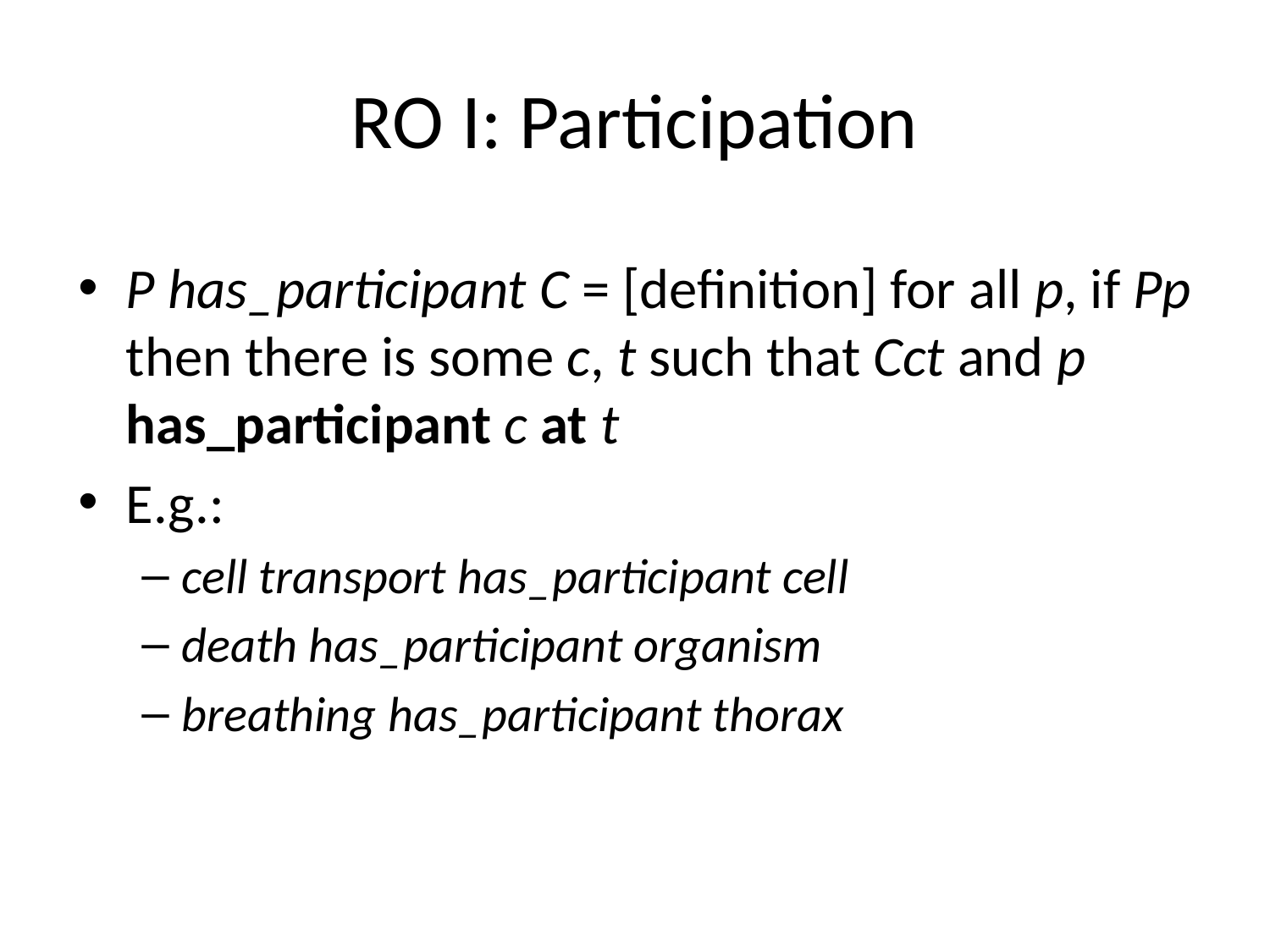

# RO I: Participation
P has_participant C = [definition] for all p, if Pp then there is some c, t such that Cct and p has_participant c at t
E.g.:
cell transport has_participant cell
death has_participant organism
breathing has_participant thorax